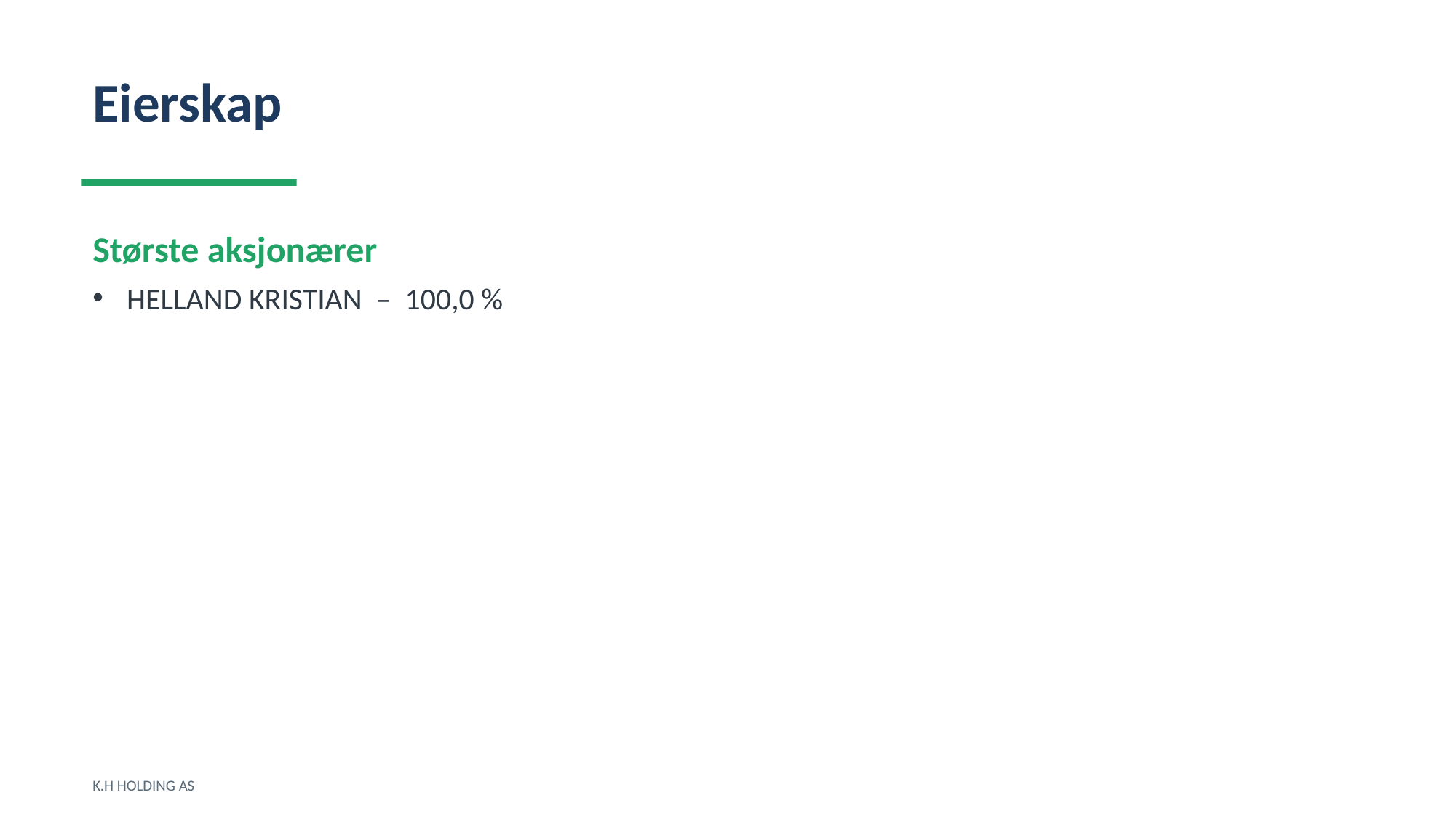

Eierskap

Største aksjonærer
HELLAND KRISTIAN  –  100,0 %
K.H HOLDING AS